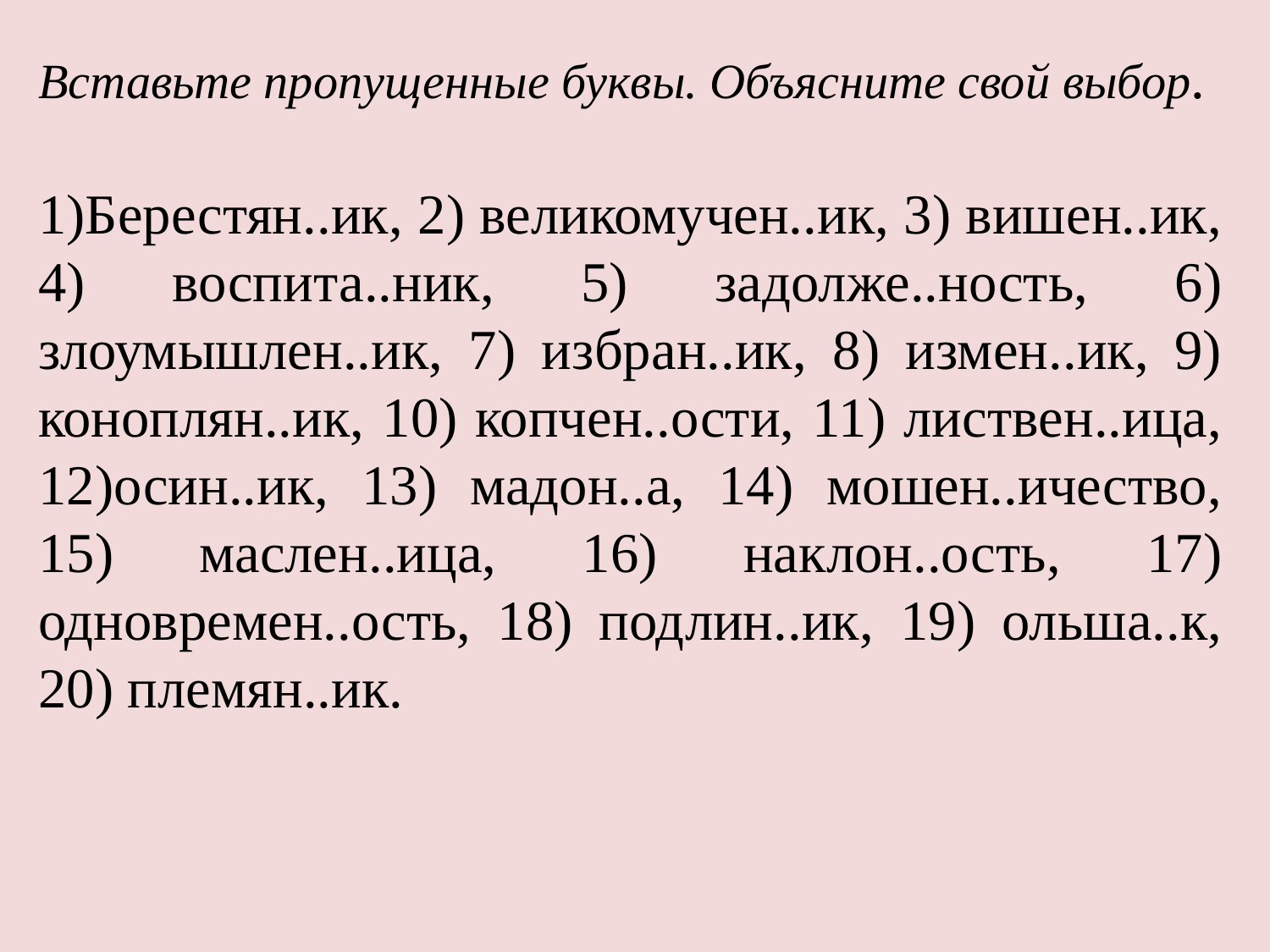

Вставьте пропущенные буквы. Объясните свой выбор.

1)Берестян..ик, 2) великомучен..ик, 3) вишен..ик, 4) воспита..ник, 5) задолже..ность, 6) злоумышлен..ик, 7) избран..ик, 8) измен..ик, 9) коноплян..ик, 10) копчен..ости, 11) листвен..ица, 12)осин..ик, 13) мадон..а, 14) мошен..ичество, 15) маслен..ица, 16) наклон..ость, 17) одновремен..ость, 18) подлин..ик, 19) ольша..к, 20) племян..ик.